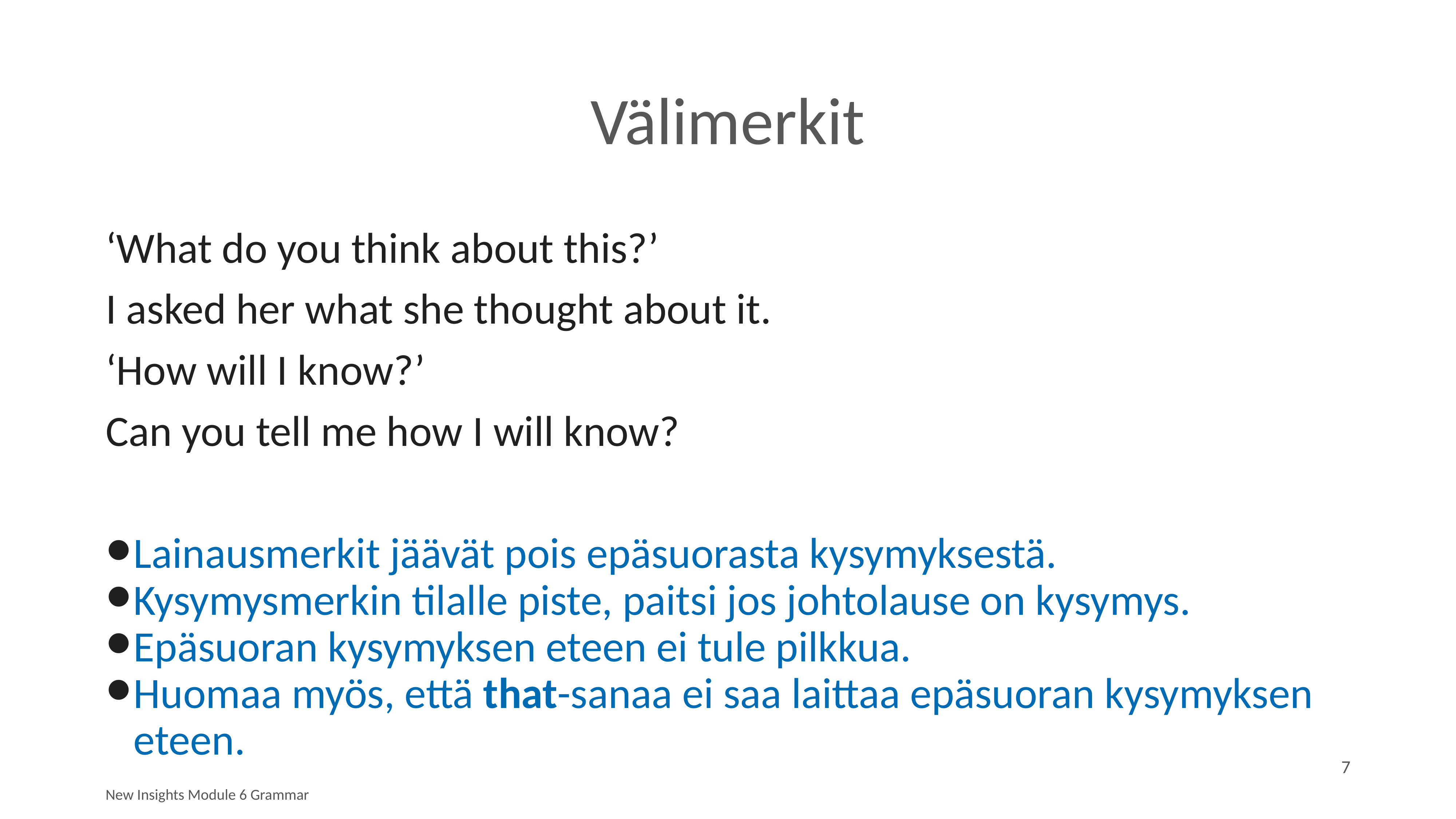

# Välimerkit
‘What do you think about this?’
I asked her what she thought about it.
‘How will I know?’
Can you tell me how I will know?

Lainausmerkit jäävät pois epäsuorasta kysymyksestä.
Kysymysmerkin tilalle piste, paitsi jos johtolause on kysymys.
Epäsuoran kysymyksen eteen ei tule pilkkua.
Huomaa myös, että that-sanaa ei saa laittaa epäsuoran kysymyksen eteen.
7
New Insights Module 6 Grammar